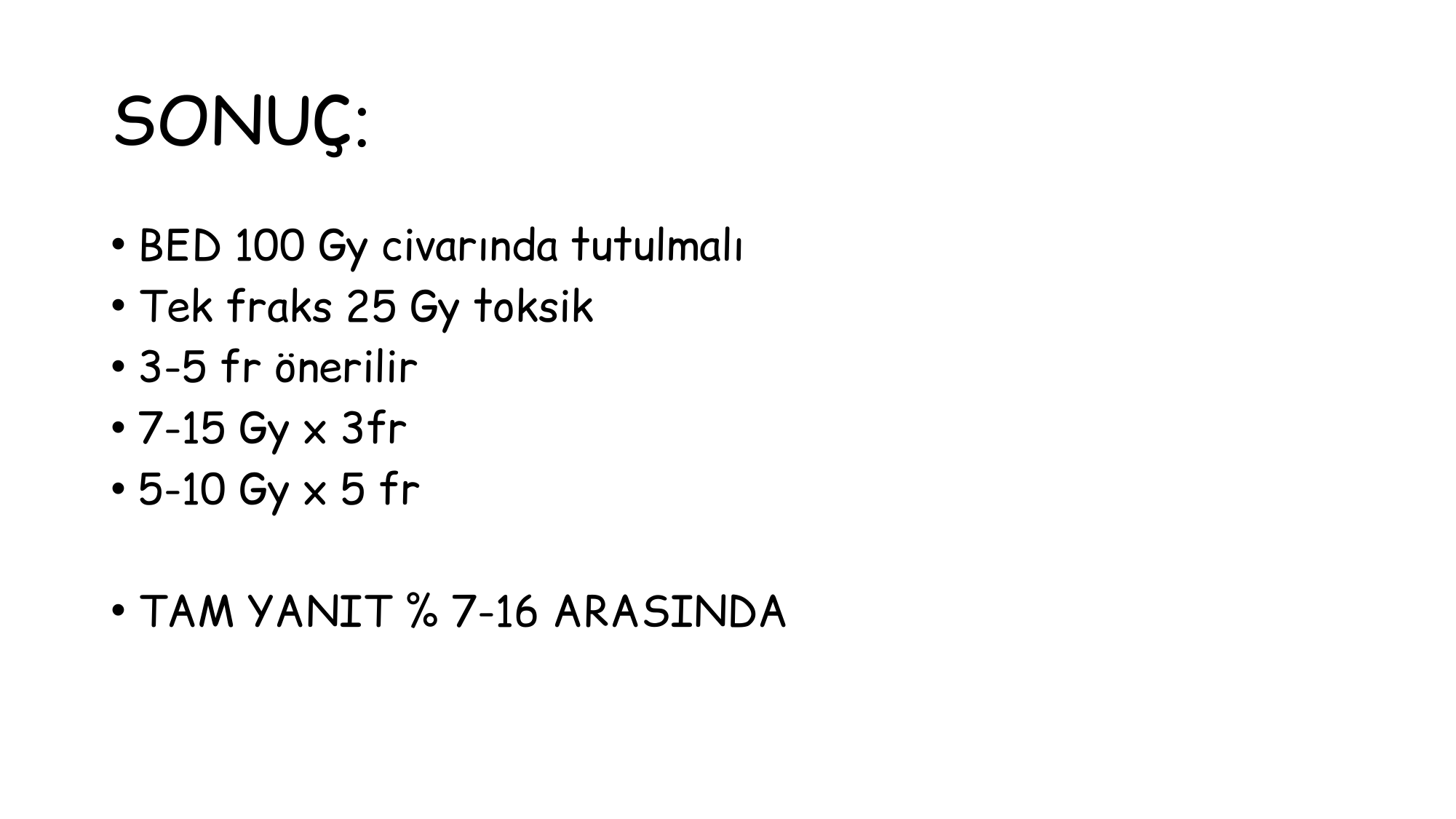

# SONUÇ:
BED 100 Gy civarında tutulmalı
Tek fraks 25 Gy toksik
3-5 fr önerilir
7-15 Gy x 3fr
5-10 Gy x 5 fr

TAM YANIT % 7-16 ARASINDA